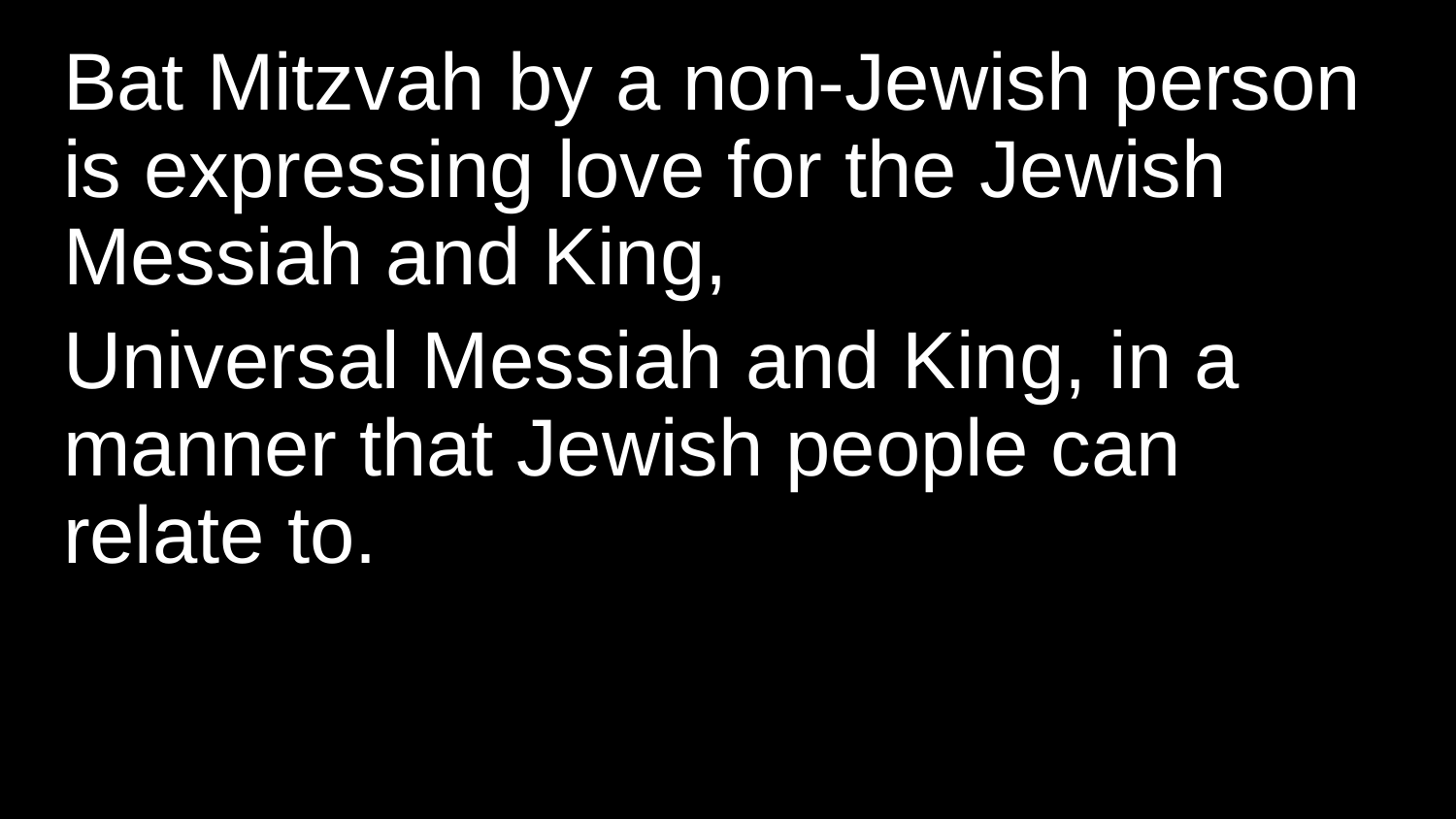

Bat Mitzvah by a non-Jewish person is expressing love for the Jewish Messiah and King,
Universal Messiah and King, in a manner that Jewish people can relate to.